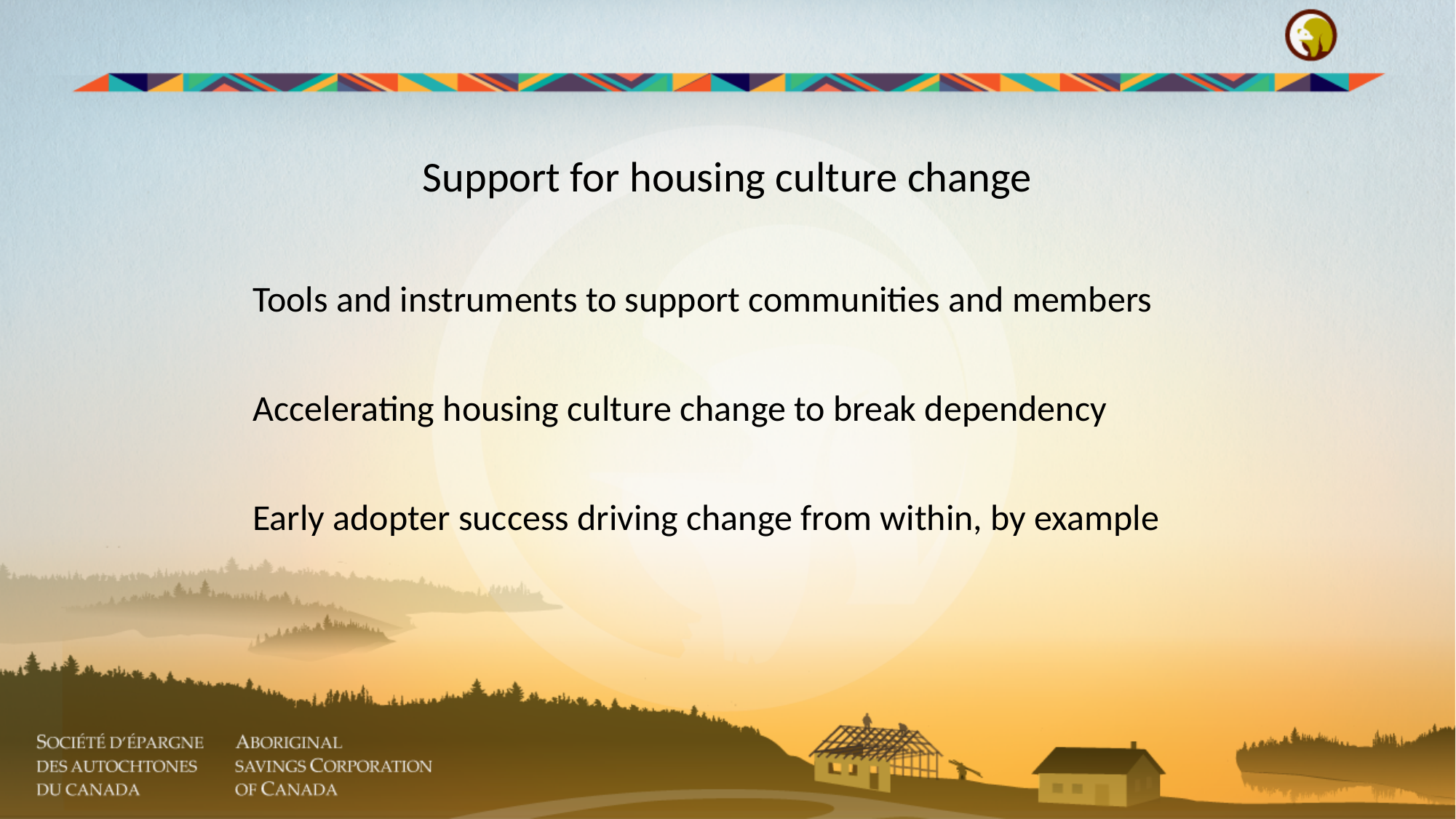

#

Support for housing culture change
Tools and instruments to support communities and members

Accelerating housing culture change to break dependency

Early adopter success driving change from within, by example